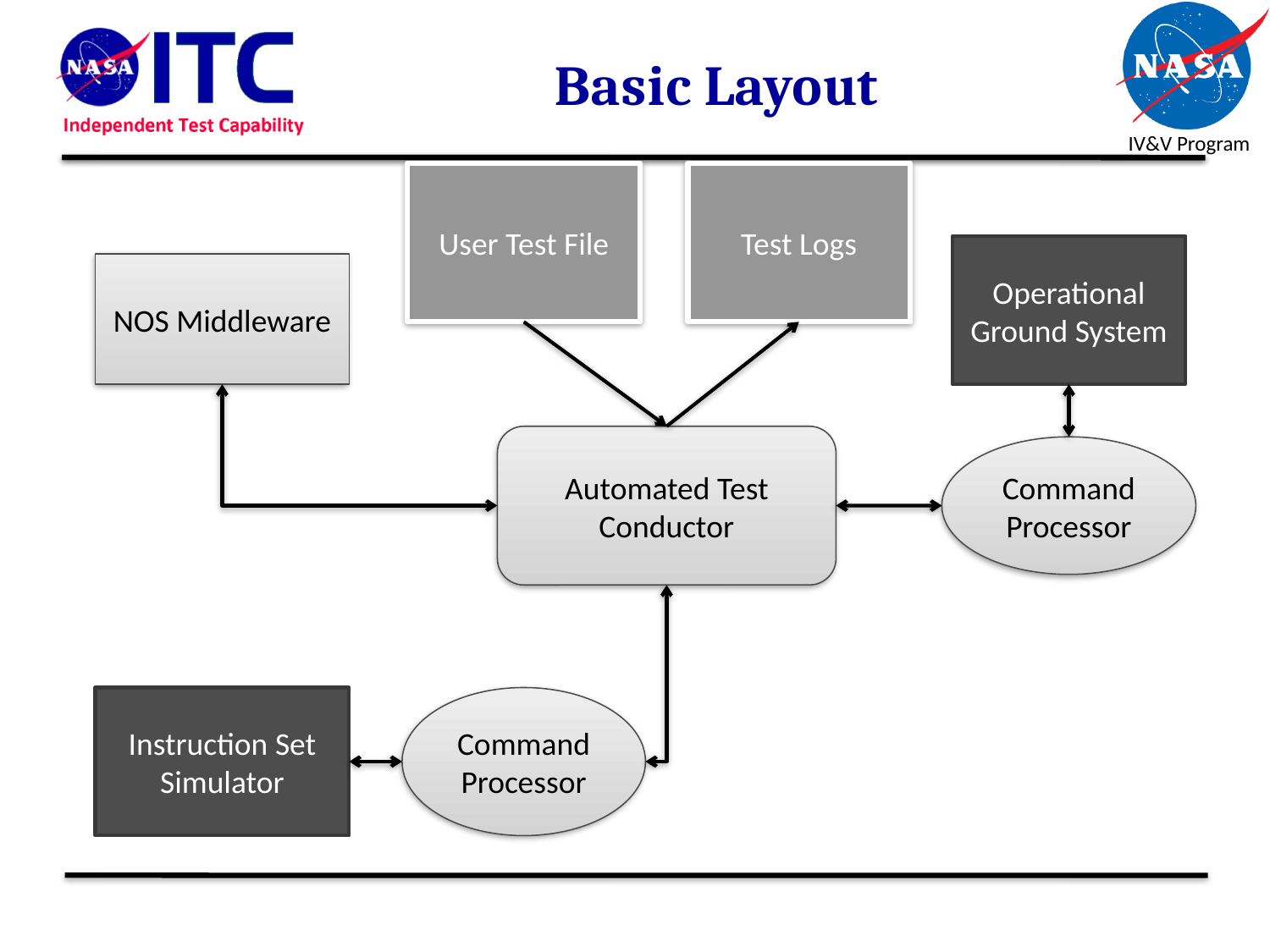

# Basic Layout
User Test File
Test Logs
Operational Ground System
NOS Middleware
Automated Test Conductor
Command Processor
Instruction Set Simulator
Command Processor